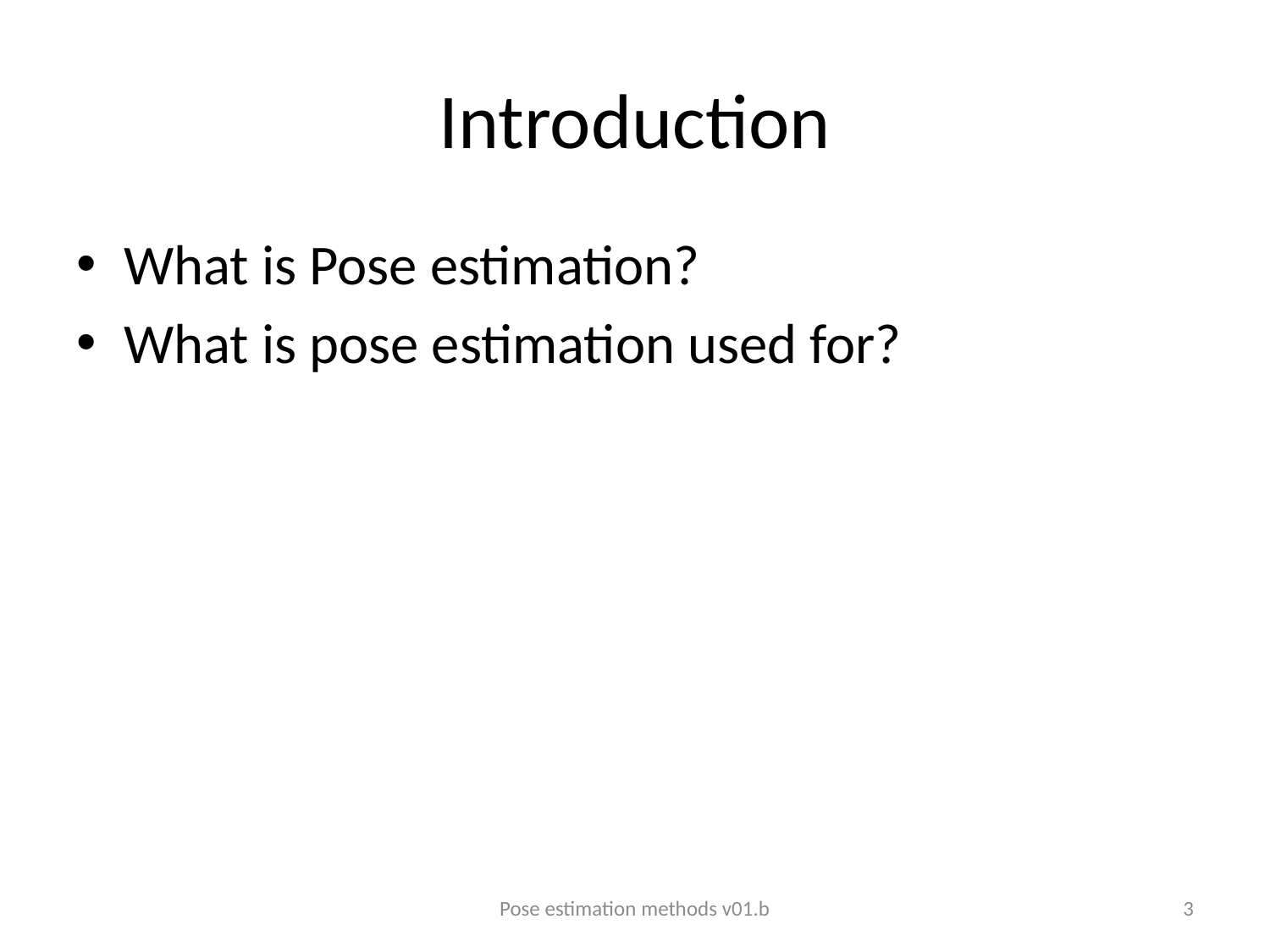

# Introduction
What is Pose estimation?
What is pose estimation used for?

Pose estimation methods v01.b
3